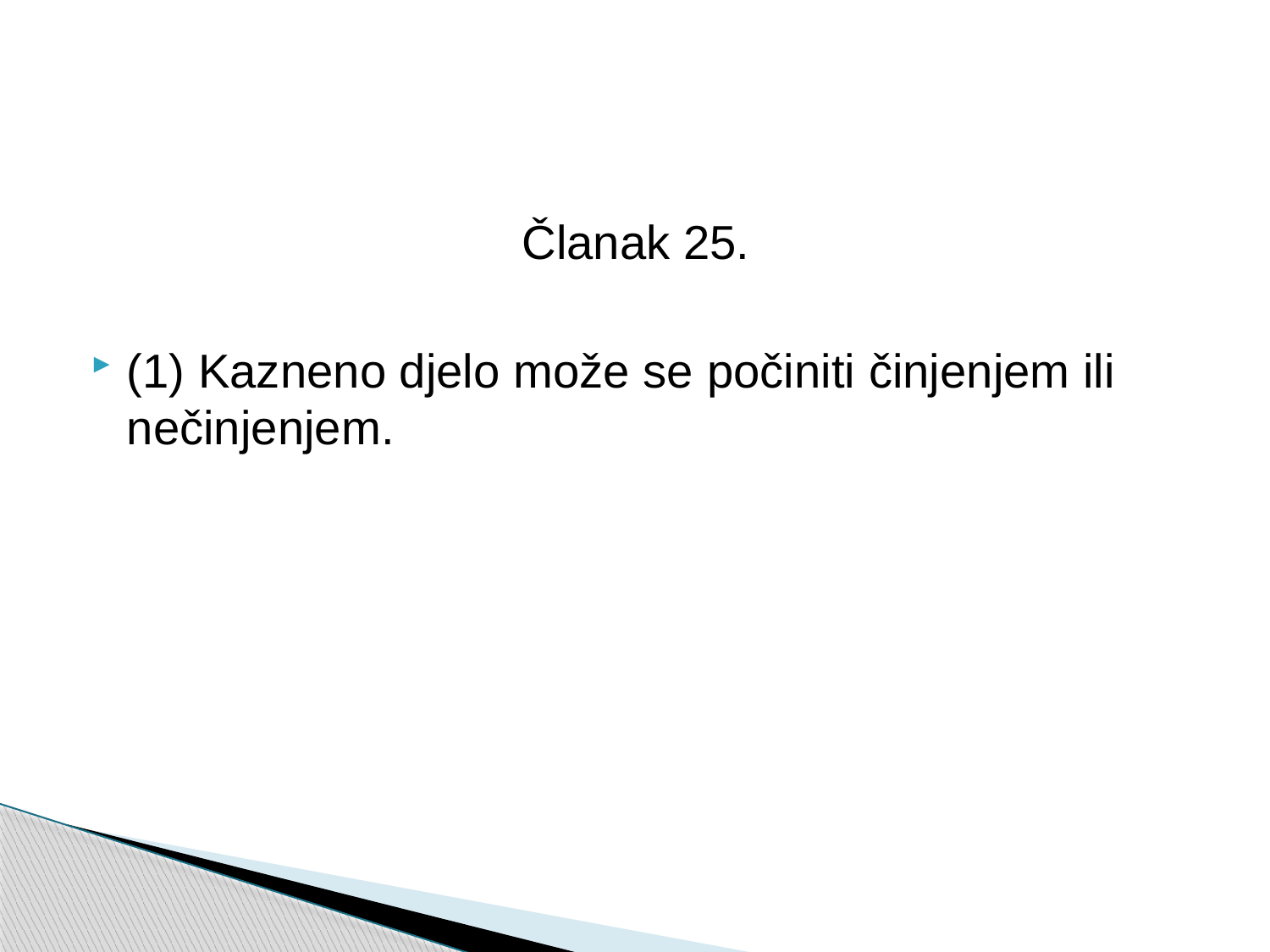

#
Članak 25.

(1) Kazneno djelo može se počiniti činjenjem ili nečinjenjem.